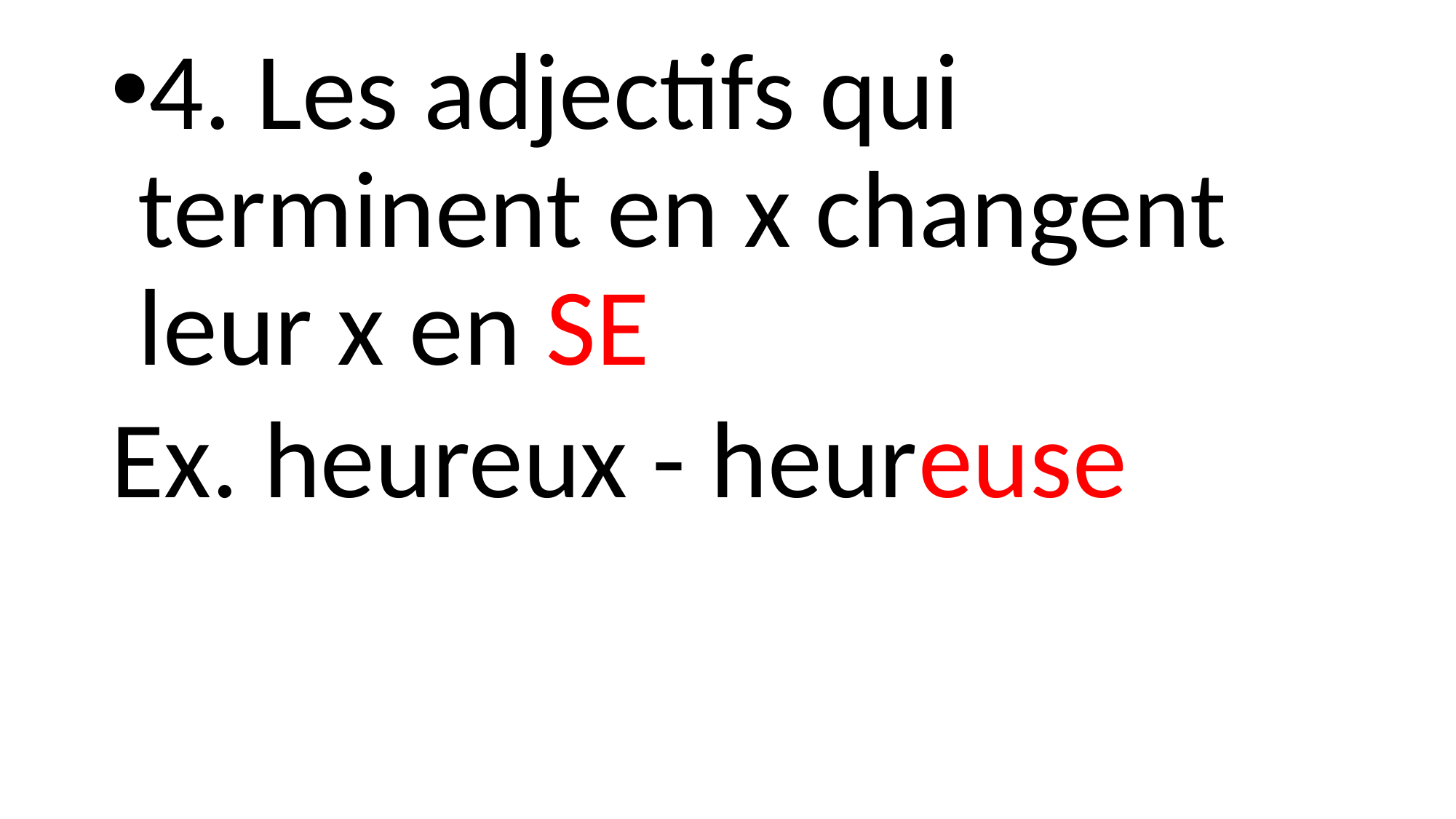

4. Les adjectifs qui terminent en x changent leur x en SE
Ex. heureux - heureuse